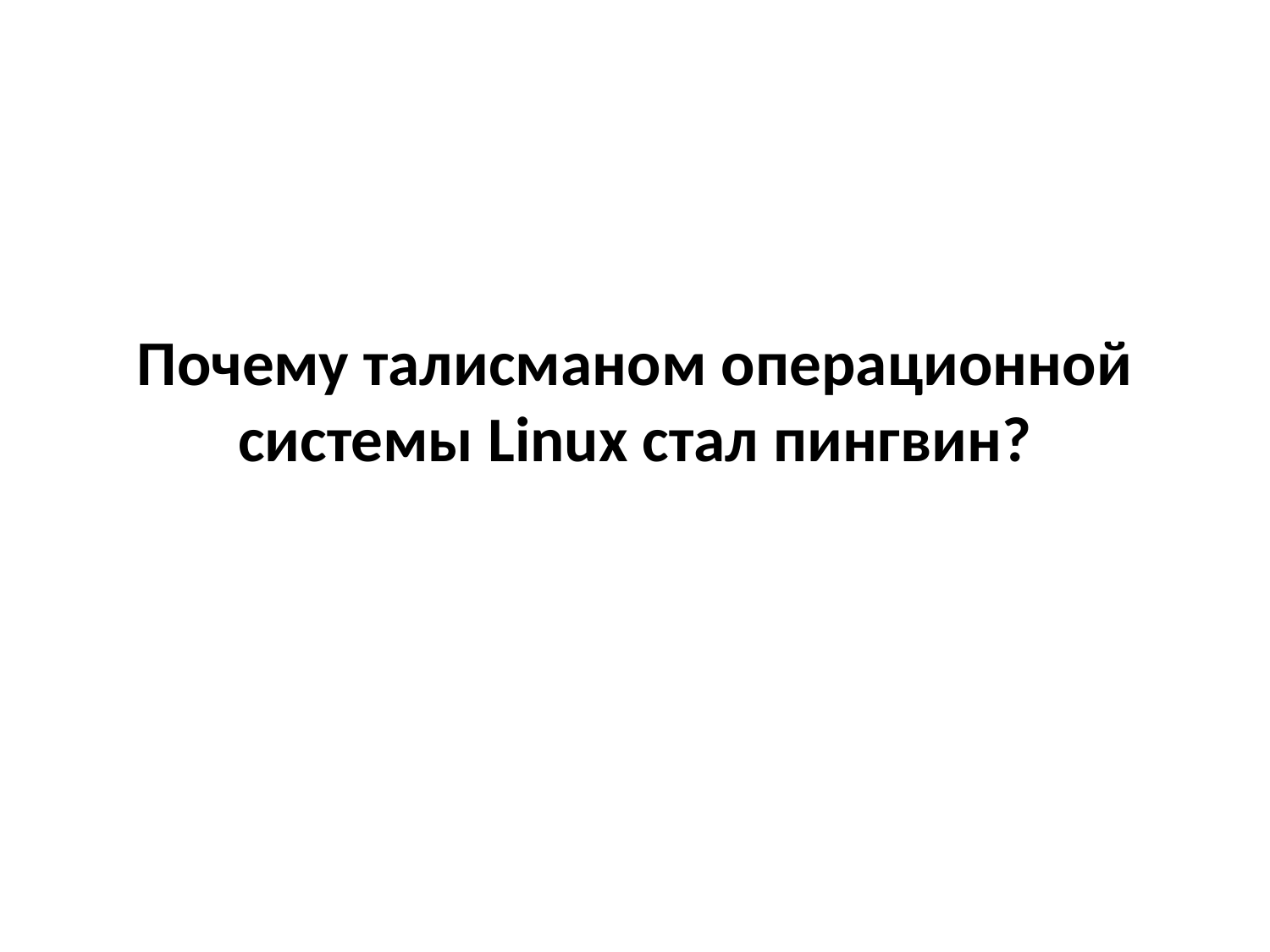

# Почему талисманом операционной системы Linux стал пингвин?